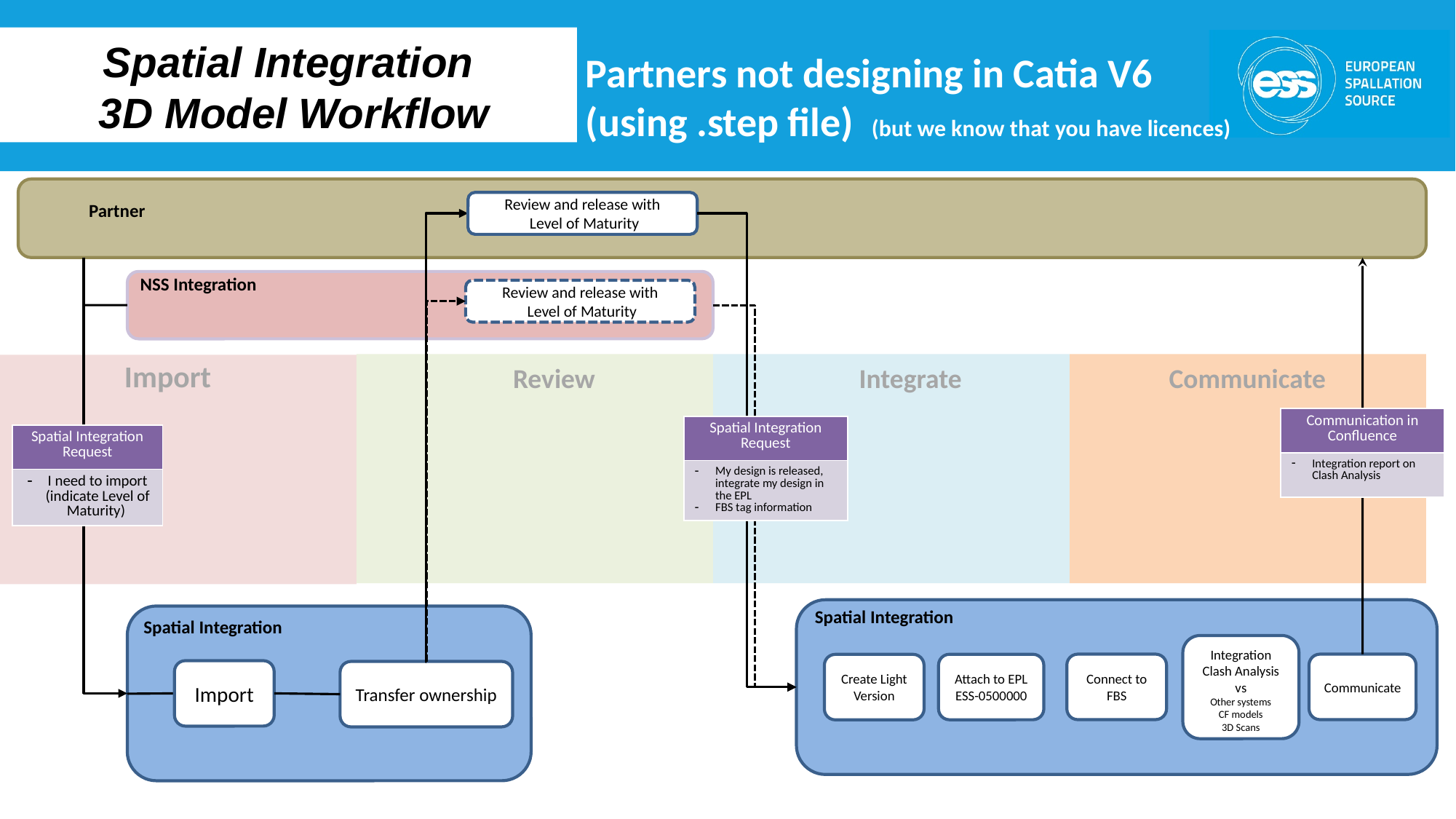

# Spatial Integration 3D Model Workflow
Partners not designing in Catia V6
(using .step file)  (but we know that you have licences)

Review and release with
 Level of Maturity
Partner
NSS Integration

Review and release with
 Level of Maturity
Import

Review
Integrate
Communicate
| Communication in Confluence |
| --- |
| Integration report on Clash Analysis |
| Spatial Integration Request |
| --- |
| My design is released, integrate my design in the EPL FBS tag information |
| Spatial Integration Request |
| --- |
| I need to import (indicate Level of Maturity) |

Spatial Integration

Spatial Integration
Integration
Clash Analysis
vs
Other systems
CF models
3D Scans
Connect to FBS
Communicate
Attach to EPL
ESS-0500000
Create Light Version
Import
Transfer ownership